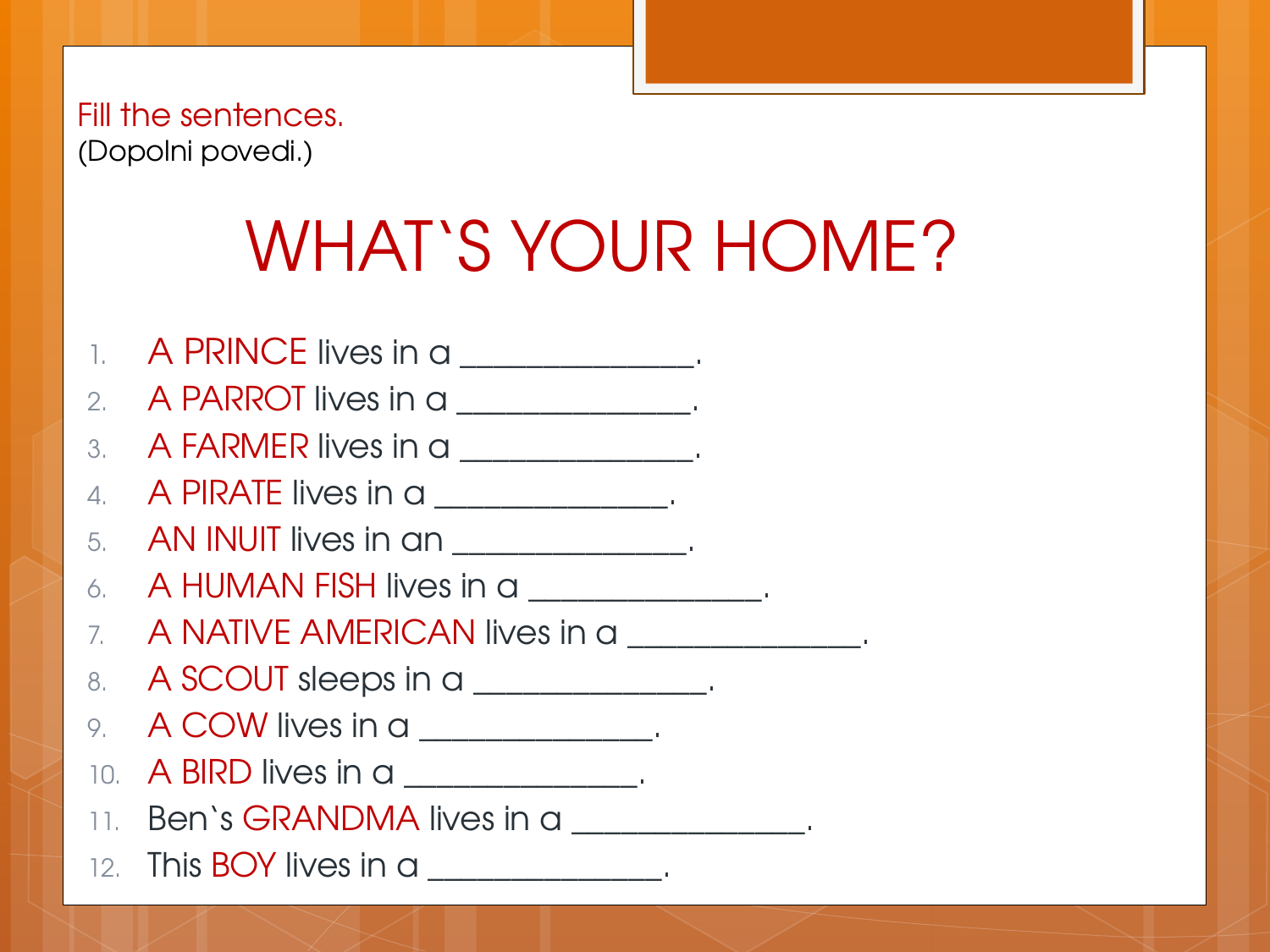

Fill the sentences.
(Dopolni povedi.)
# WHAT‘S YOUR HOME?
A PRINCE lives in a ______________.
A PARROT lives in a ______________.
A FARMER lives in a ______________.
A PIRATE lives in a ______________.
AN INUIT lives in an ______________.
A HUMAN FISH lives in a ______________.
A NATIVE AMERICAN lives in a ______________.
A SCOUT sleeps in a ______________.
A COW lives in a ______________.
A BIRD lives in a ______________.
Ben‘s GRANDMA lives in a ______________.
This BOY lives in a ______________.